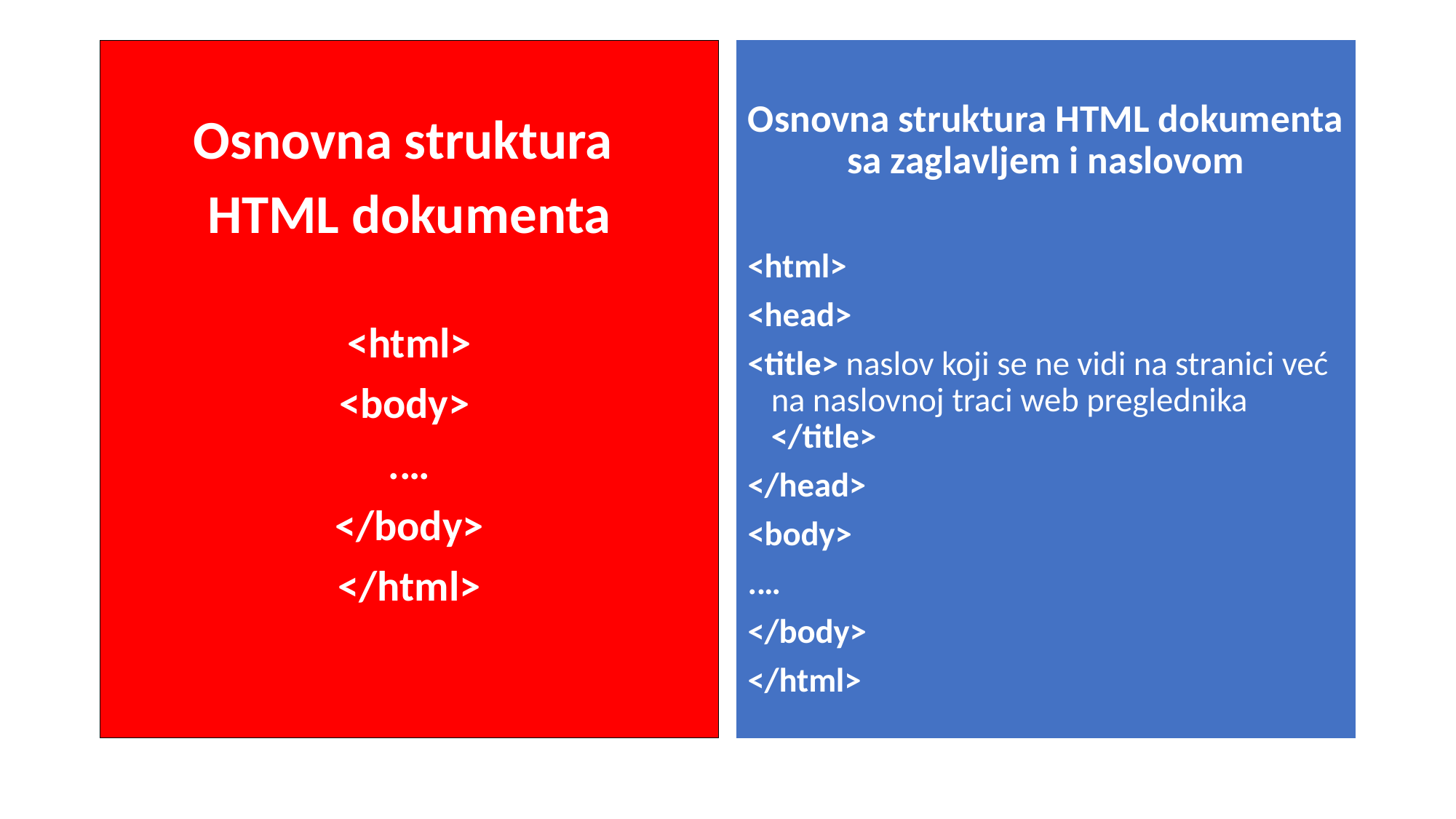

Osnovna struktura
HTML dokumenta

<html>
<body>
.…
</body>
</html>

Osnovna struktura HTML dokumenta sa zaglavljem i naslovom

<html>
<head>
<title> naslov koji se ne vidi na stranici već na naslovnoj traci web preglednika </title>
</head>
<body>
.…
</body>
</html>